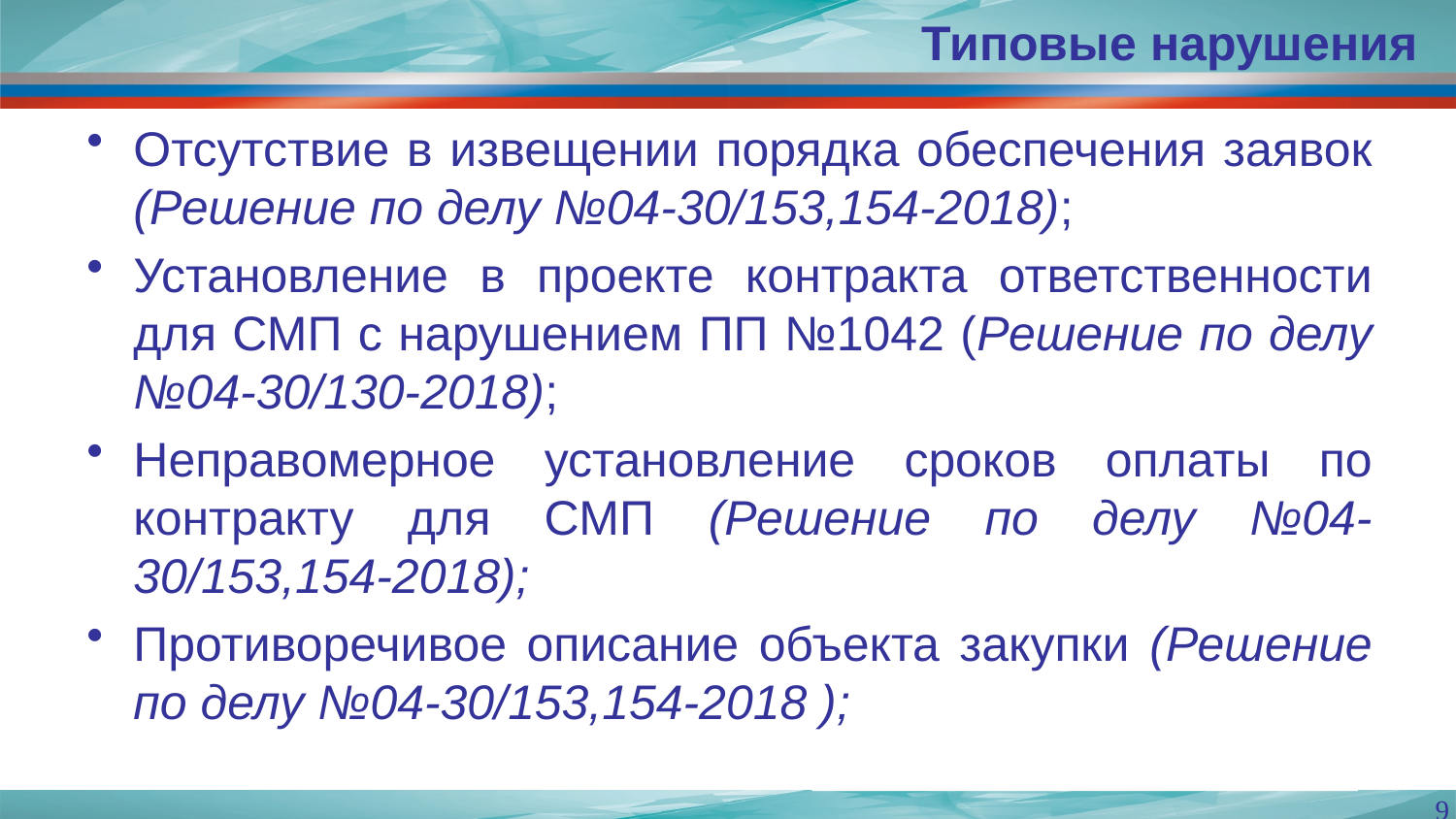

Типовые нарушения
#
Отсутствие в извещении порядка обеспечения заявок (Решение по делу №04-30/153,154-2018);
Установление в проекте контракта ответственности для СМП с нарушением ПП №1042 (Решение по делу №04-30/130-2018);
Неправомерное установление сроков оплаты по контракту для СМП (Решение по делу №04-30/153,154-2018);
Противоречивое описание объекта закупки (Решение по делу №04-30/153,154-2018 );

9